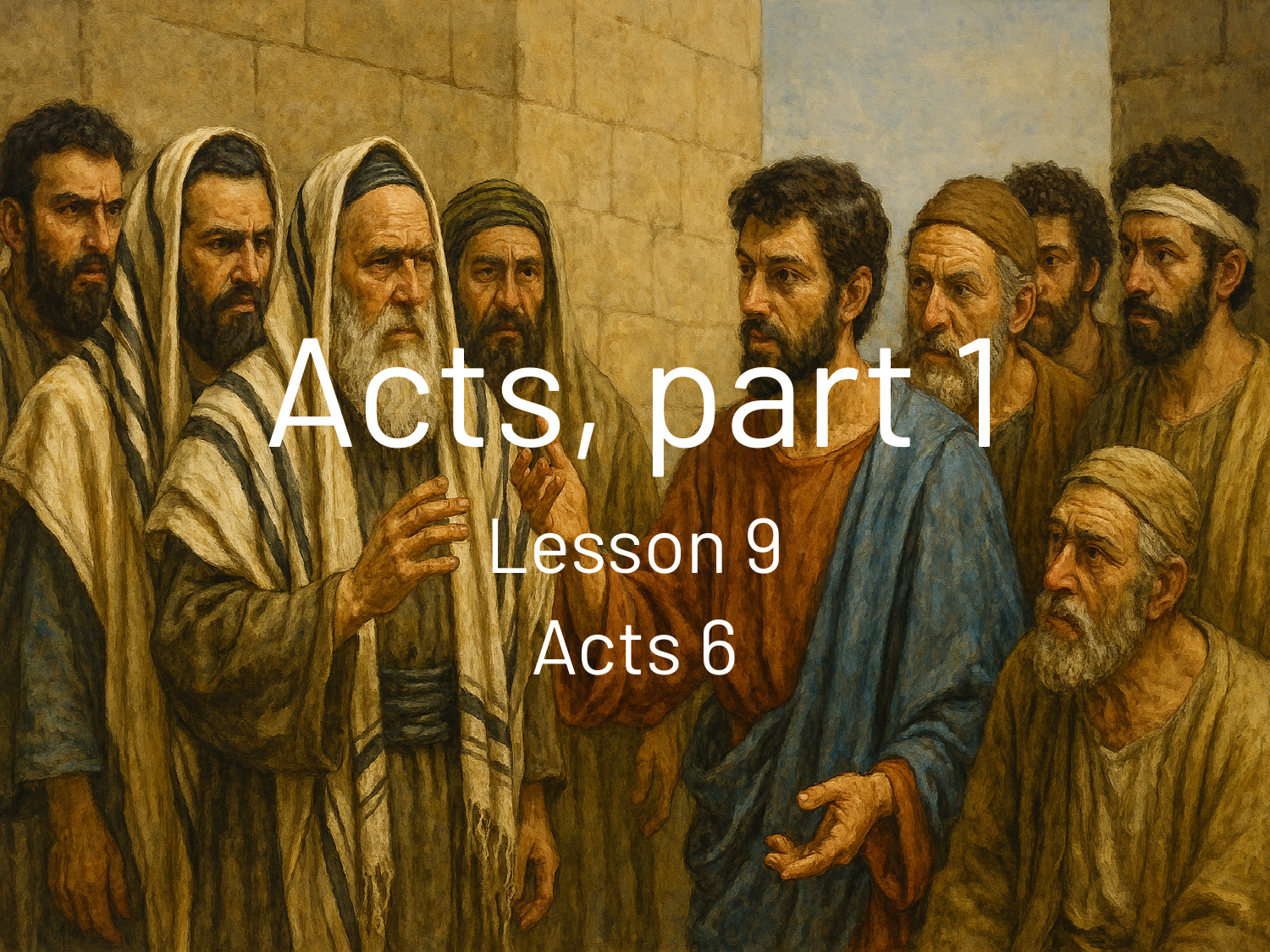

# Acts, part 1
Lesson 9
Acts 6